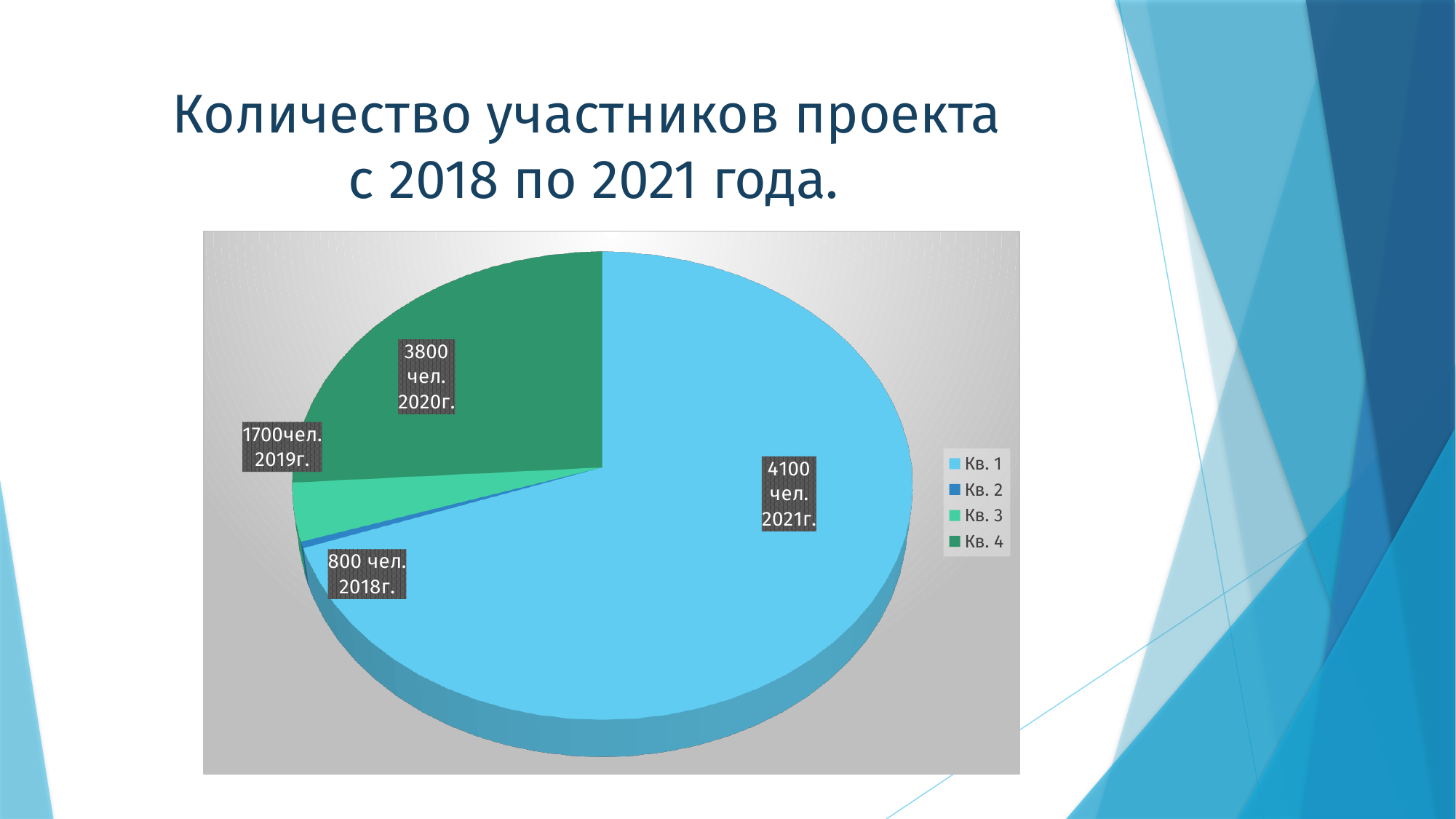

# Количество участников проекта с 2018 по 2021 года.

[unsupported chart]